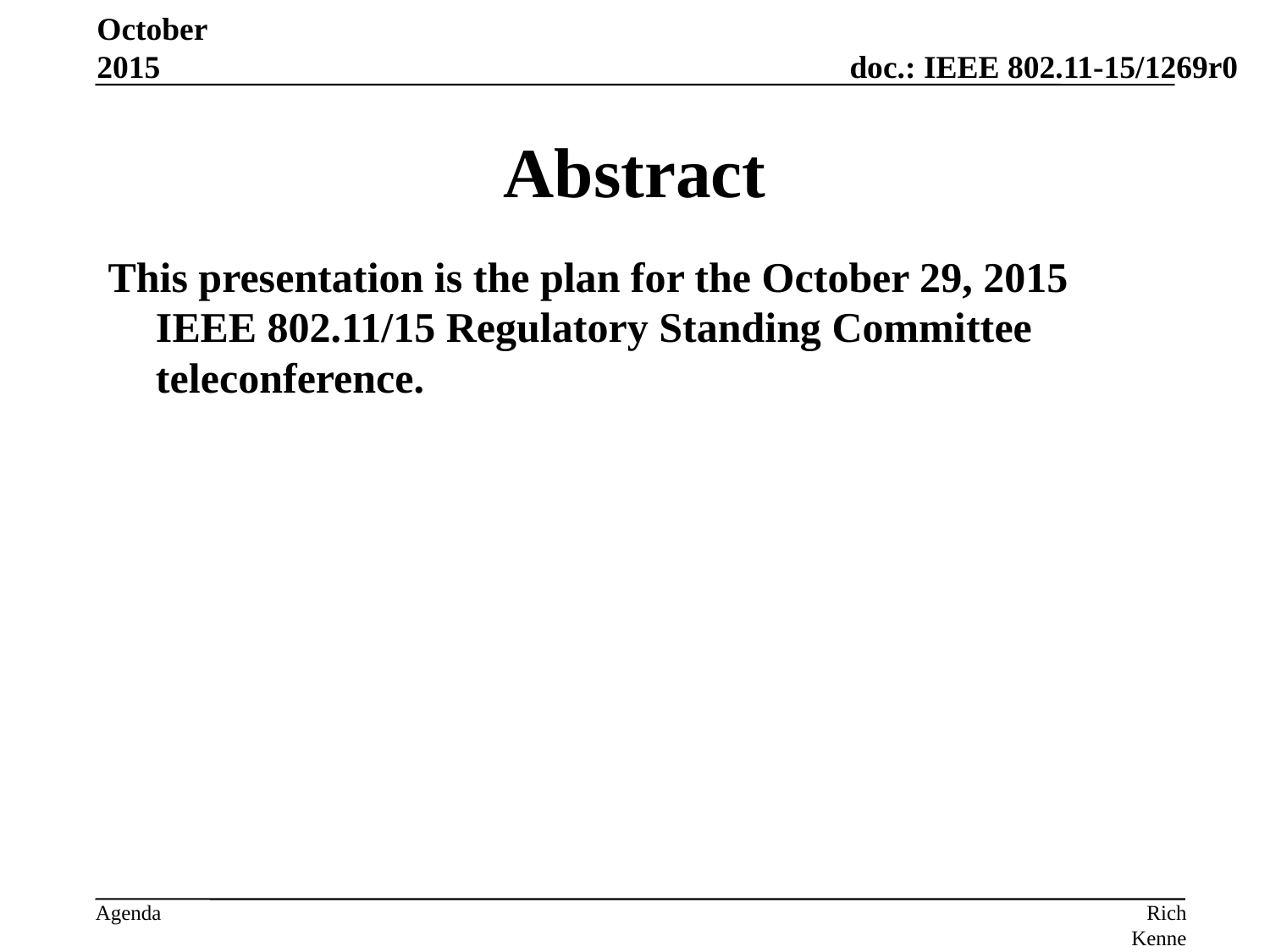

October 2015
# Abstract
This presentation is the plan for the October 29, 2015 IEEE 802.11/15 Regulatory Standing Committee teleconference.
Rich Kennedy, MediaTek